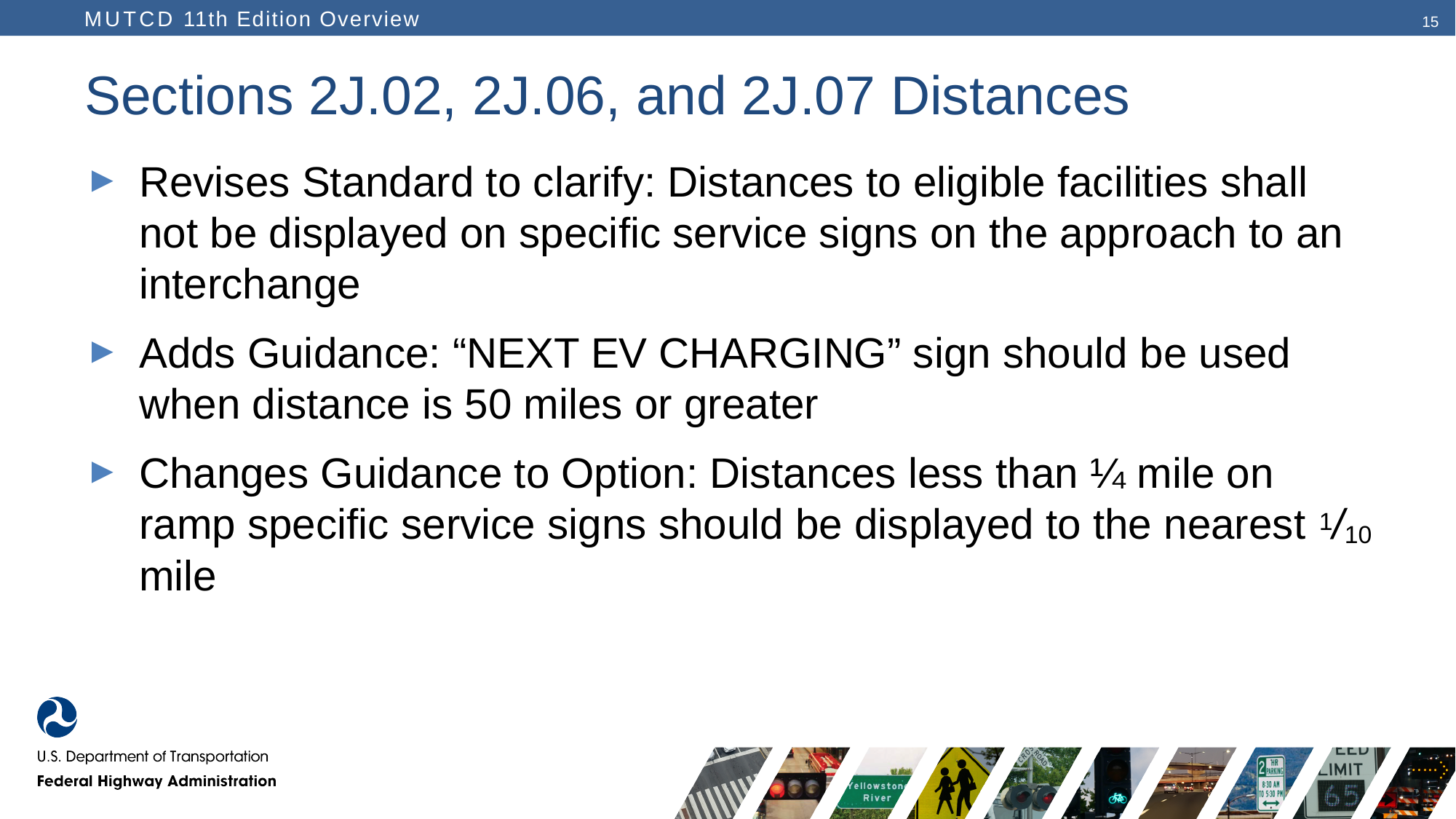

# Sections 2J.02, 2J.06, and 2J.07 Distances
Revises Standard to clarify: Distances to eligible facilities shall not be displayed on specific service signs on the approach to an interchange
Adds Guidance: “NEXT EV CHARGING” sign should be used when distance is 50 miles or greater
Changes Guidance to Option: Distances less than ¼ mile on ramp specific service signs should be displayed to the nearest 1/10 mile